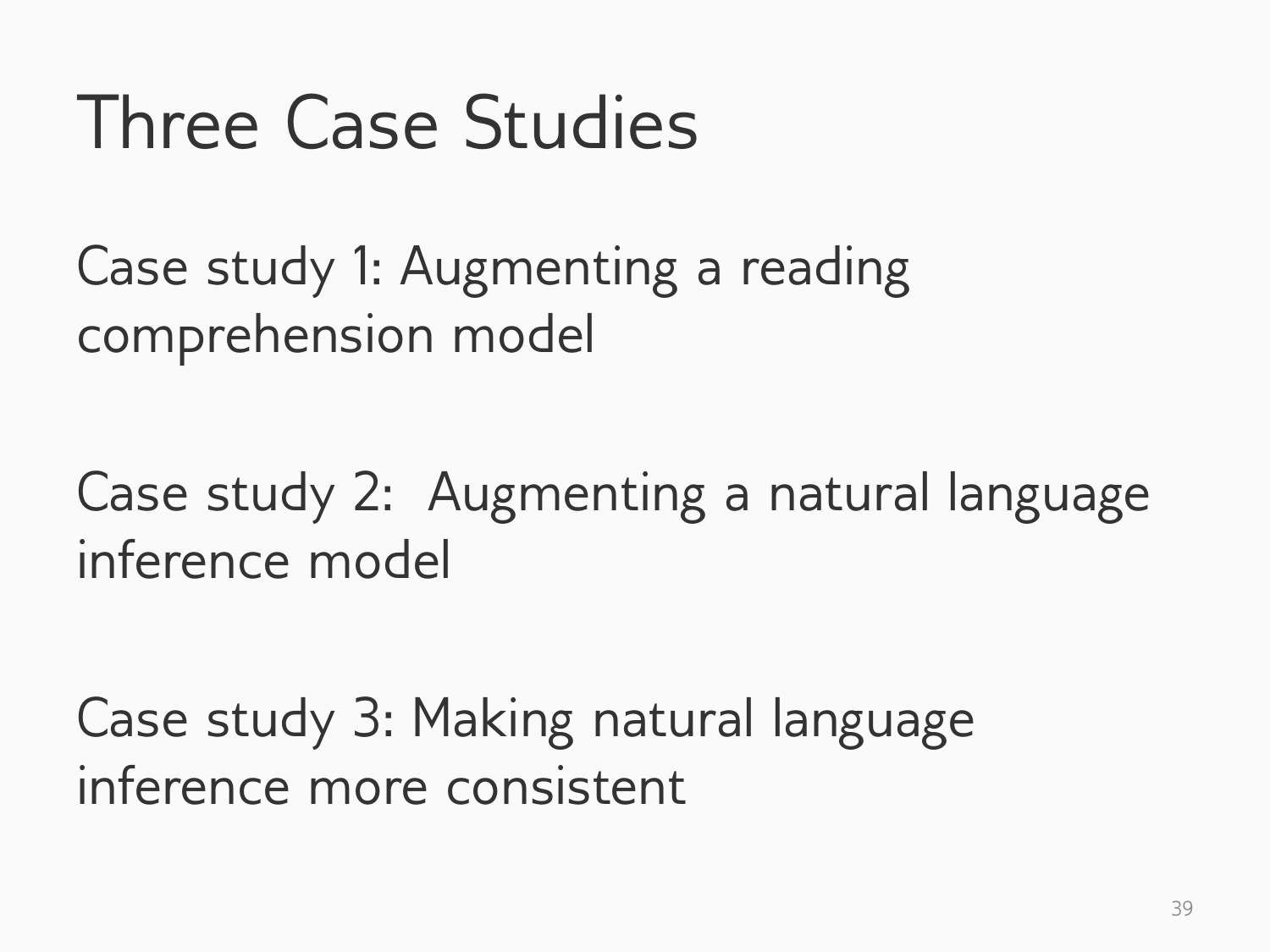

# Three Case Studies
Case study 1: Augmenting a reading comprehension model

Case study 2:  Augmenting a natural language inference model

Case study 3: Making natural language inference more consistent
39